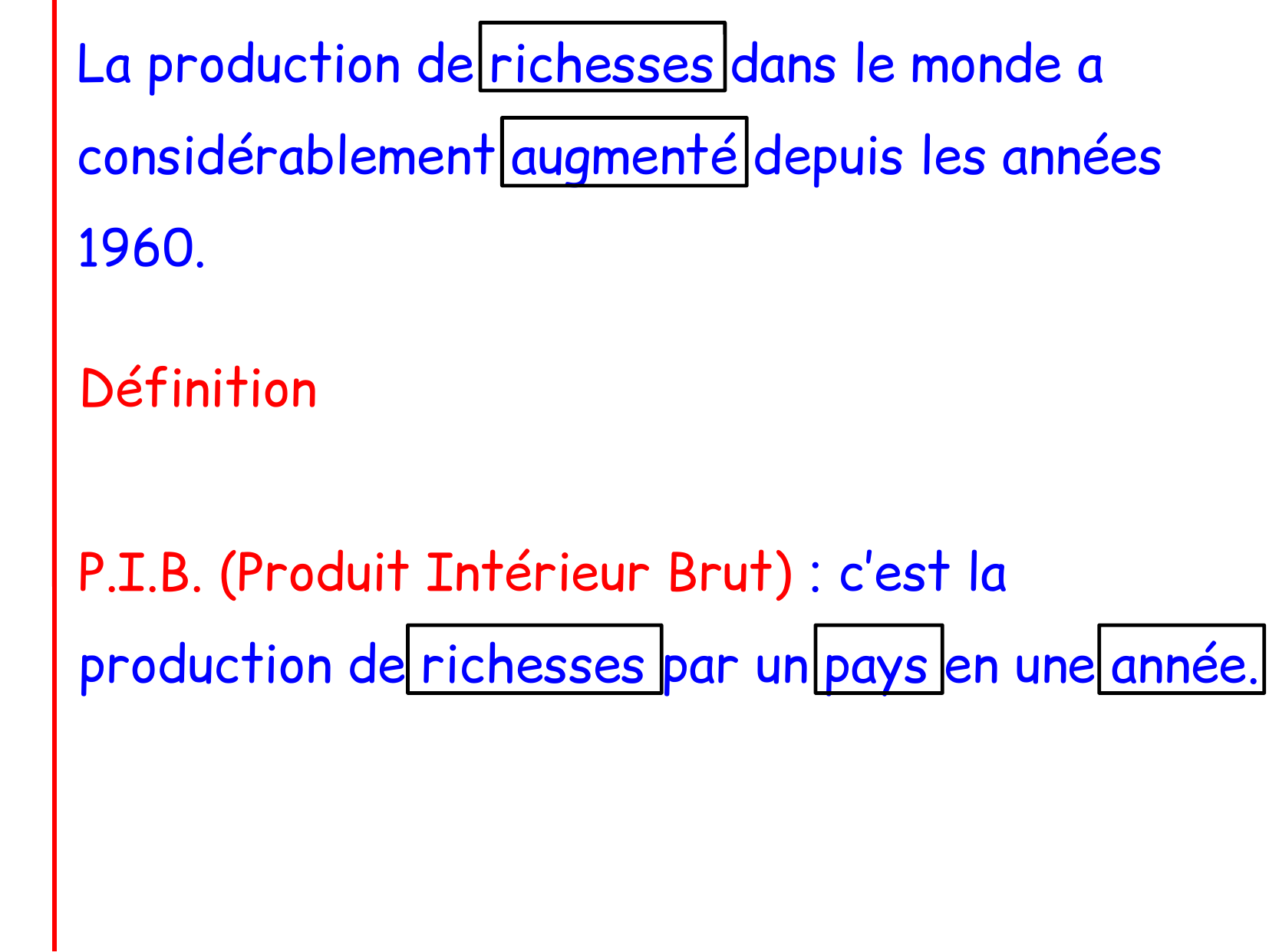

La production de richesses dans le monde a considérablement augmenté depuis les années 1960.

Définition

P.I.B. (Produit Intérieur Brut) : c’est la production de richesses par un pays en une année.